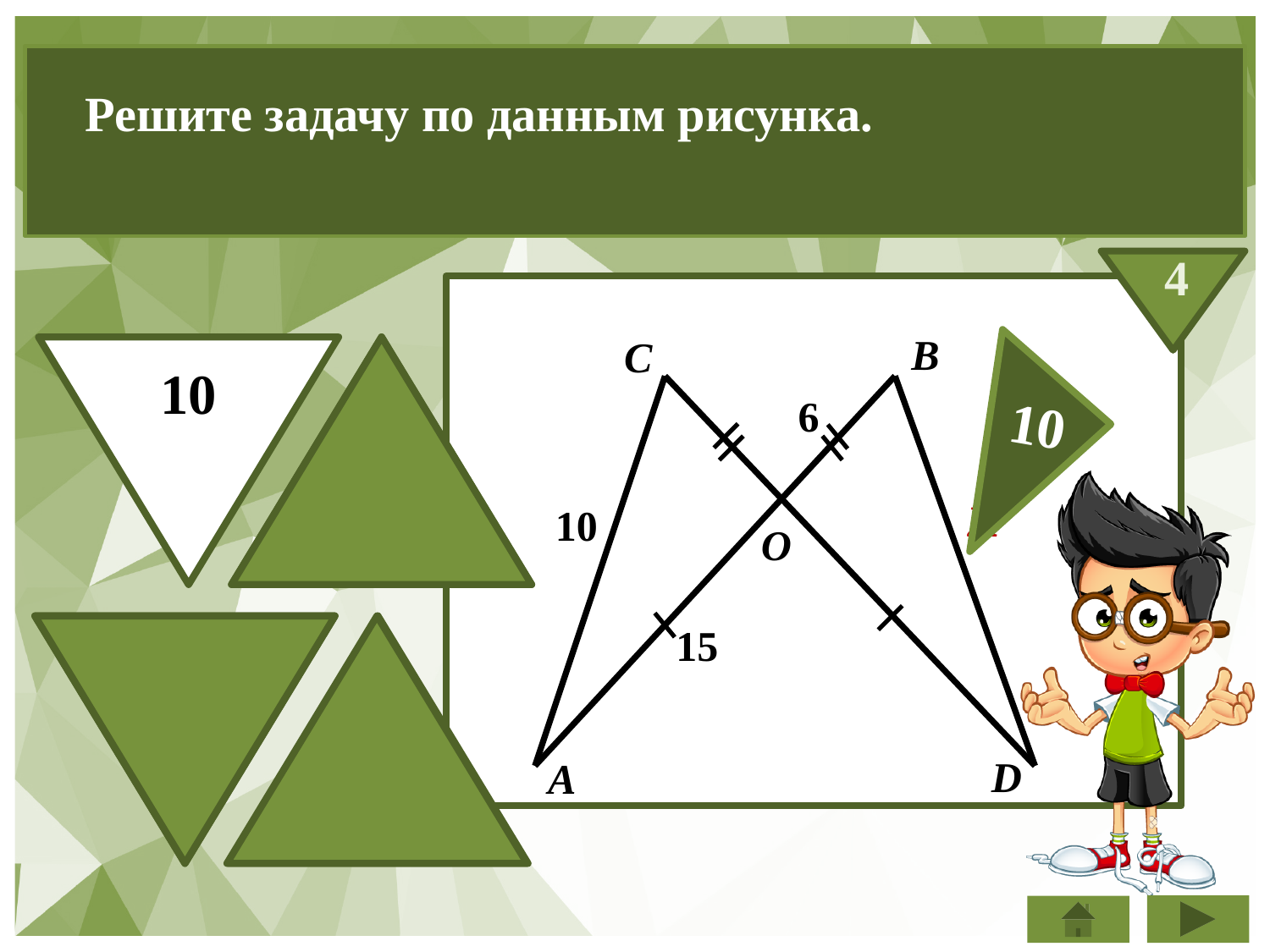

Решите задачу по данным рисунка.
4
В
C

10

10
6
х
21
10
О
15

6
D
А
15